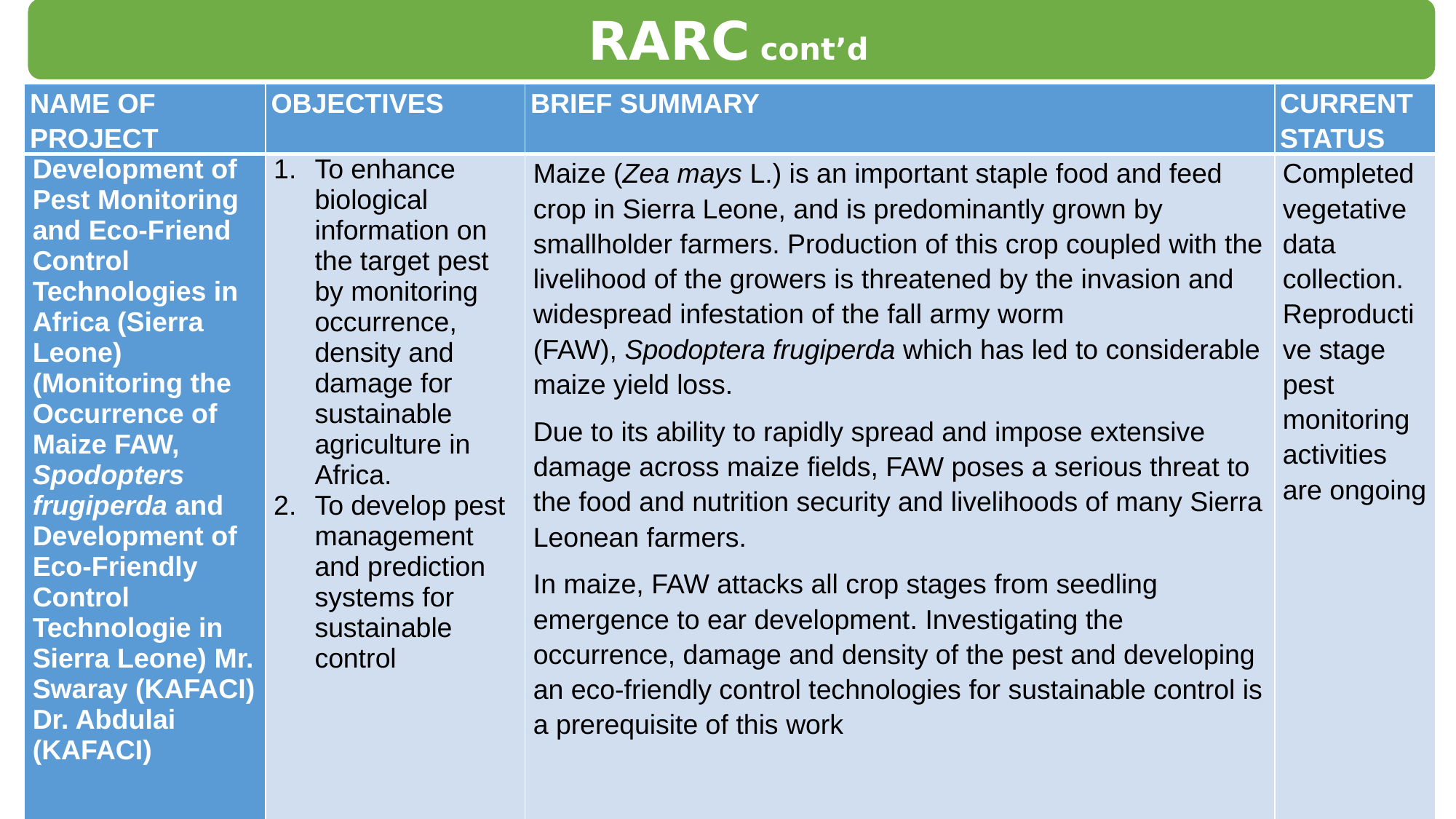

RARC cont’d
| NAME OF PROJECT | OBJECTIVES | BRIEF SUMMARY | CURRENT STATUS |
| --- | --- | --- | --- |
| Development of Pest Monitoring and Eco-Friend Control Technologies in Africa (Sierra Leone) (Monitoring the Occurrence of Maize FAW, Spodopters frugiperda and Development of Eco-Friendly Control Technologie in Sierra Leone) Mr. Swaray (KAFACI) Dr. Abdulai (KAFACI) | To enhance biological information on the target pest by monitoring occurrence, density and damage for sustainable agriculture in Africa. To develop pest management and prediction systems for sustainable control | Maize (Zea mays L.) is an important staple food and feed crop in Sierra Leone, and is predominantly grown by smallholder farmers. Production of this crop coupled with the livelihood of the growers is threatened by the invasion and widespread infestation of the fall army worm (FAW), Spodoptera frugiperda which has led to considerable maize yield loss. Due to its ability to rapidly spread and impose extensive damage across maize fields, FAW poses a serious threat to the food and nutrition security and livelihoods of many Sierra Leonean farmers. In maize, FAW attacks all crop stages from seedling emergence to ear development. Investigating the occurrence, damage and density of the pest and developing an eco-friendly control technologies for sustainable control is a prerequisite of this work | Completed vegetative data collection. Reproductive stage pest monitoring activities are ongoing |
13 December 2025
8